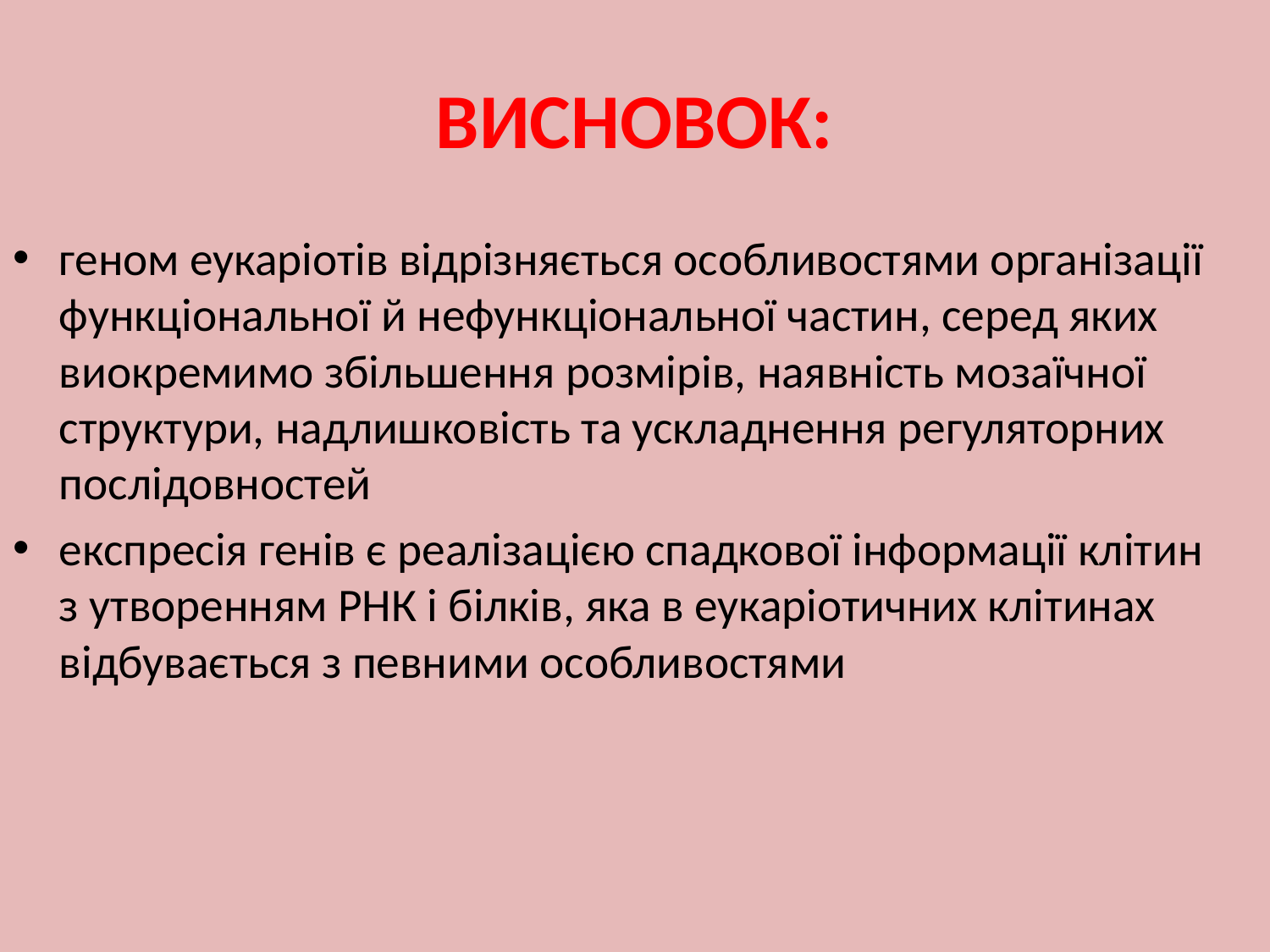

# ВИСНОВОК:
геном еукаріотів відрізняється особливостями організації функціональної й нефункціональної частин, серед яких виокремимо збільшення розмірів, наявність мозаїчної структури, надлишковість та ускладнення регуляторних послідовностей
експресія генів є реалізацією спадкової інформації клітин
з утворенням РНК і білків, яка в еукаріотичних клітинах відбувається з певними особливостями